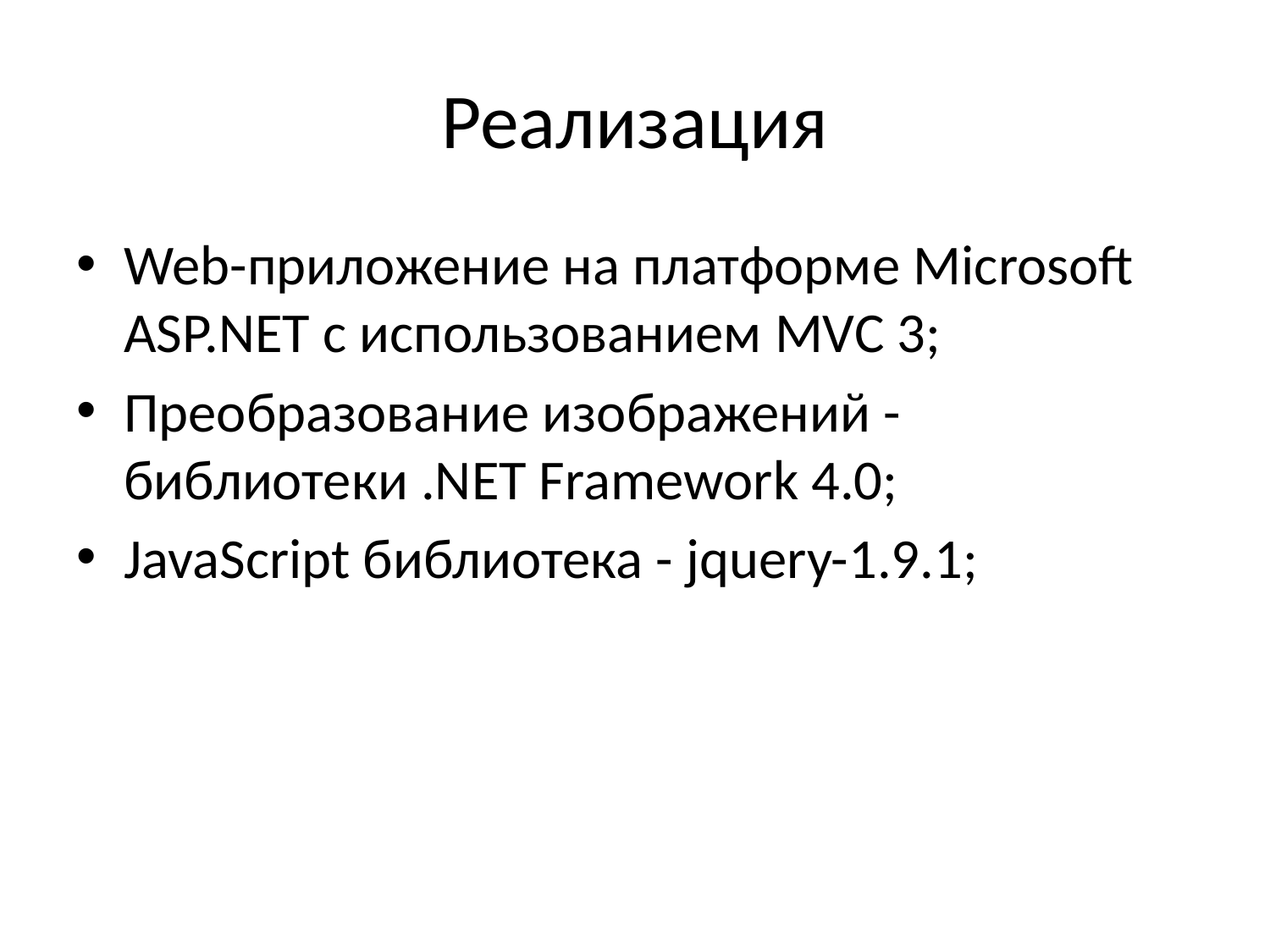

# Реализация
Web-приложение на платформе Microsoft  ASP.NET c использованием MVC 3;
Преобразование изображений - библиотеки .NET Framework 4.0;
JavaScript библиотека - jquery-1.9.1;